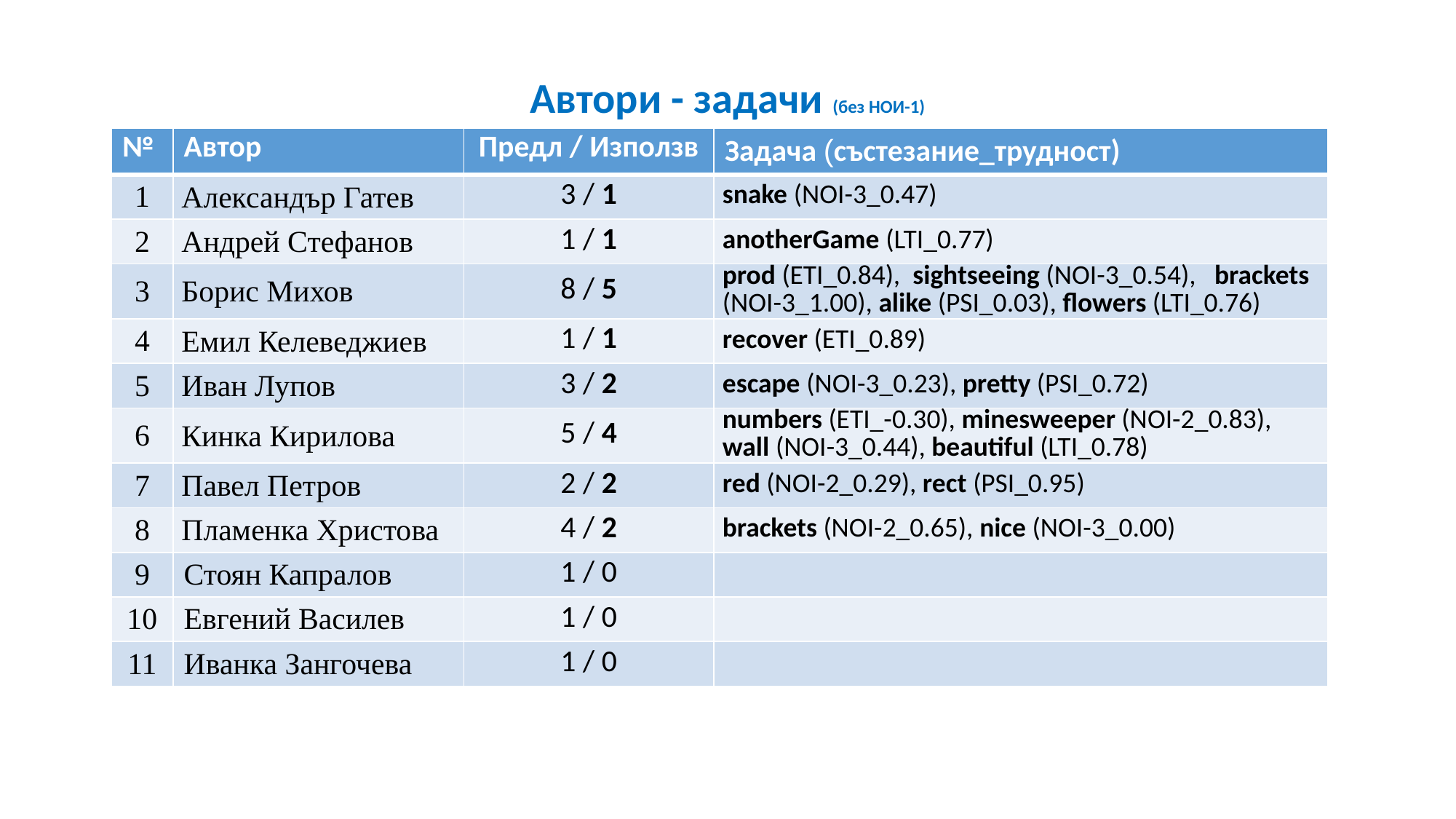

# Автори - задачи (без НОИ-1)
| № | Автор | Предл / Използв | Задача (състезание\_трудност) |
| --- | --- | --- | --- |
| 1 | Александър Гатев | 3 / 1 | snake (NOI-3\_0.47) |
| 2 | Андрей Стефанов | 1 / 1 | anotherGame (LTI\_0.77) |
| 3 | Борис Михов | 8 / 5 | prod (ETI\_0.84), sightseeing (NOI-3\_0.54), brackets (NOI-3\_1.00), alike (PSI\_0.03), flowers (LTI\_0.76) |
| 4 | Емил Келеведжиев | 1 / 1 | recover (ETI\_0.89) |
| 5 | Иван Лупов | 3 / 2 | escape (NOI-3\_0.23), pretty (PSI\_0.72) |
| 6 | Кинка Кирилова | 5 / 4 | numbers (ETI\_-0.30), minesweeper (NOI-2\_0.83), wall (NOI-3\_0.44), beautiful (LTI\_0.78) |
| 7 | Павел Петров | 2 / 2 | red (NOI-2\_0.29), rect (PSI\_0.95) |
| 8 | Пламенка Христова | 4 / 2 | brackets (NOI-2\_0.65), nice (NOI-3\_0.00) |
| 9 | Стоян Капралов | 1 / 0 |  |
| 10 | Евгений Василев | 1 / 0 |  |
| 11 | Иванка Зангочева | 1 / 0 |  |